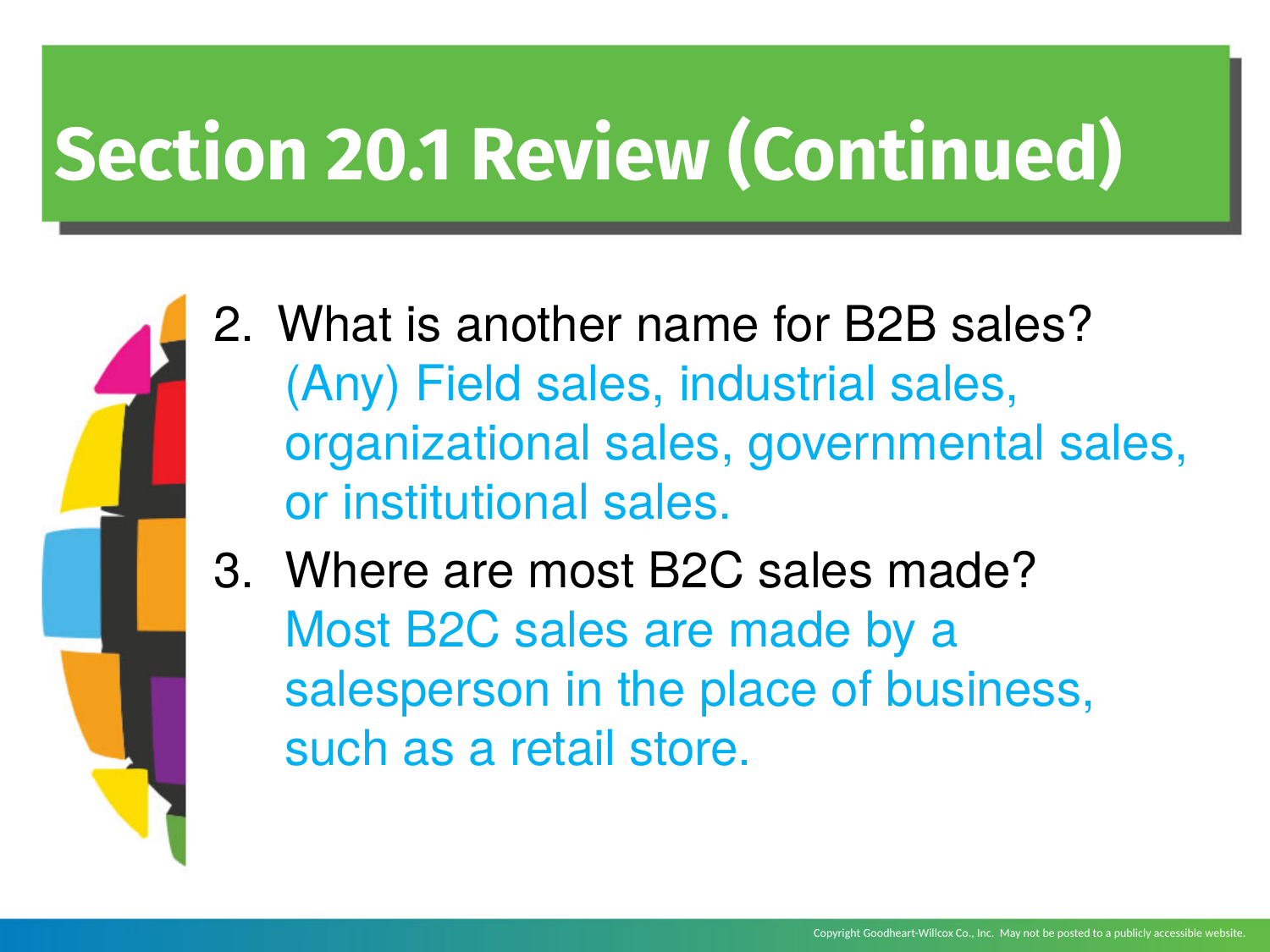

# Section 20.1 Review (Continued)
What is another name for B2B sales?
	(Any) Field sales, industrial sales, organizational sales, governmental sales, or institutional sales.
Where are most B2C sales made?
	Most B2C sales are made by a salesperson in the place of business, such as a retail store.